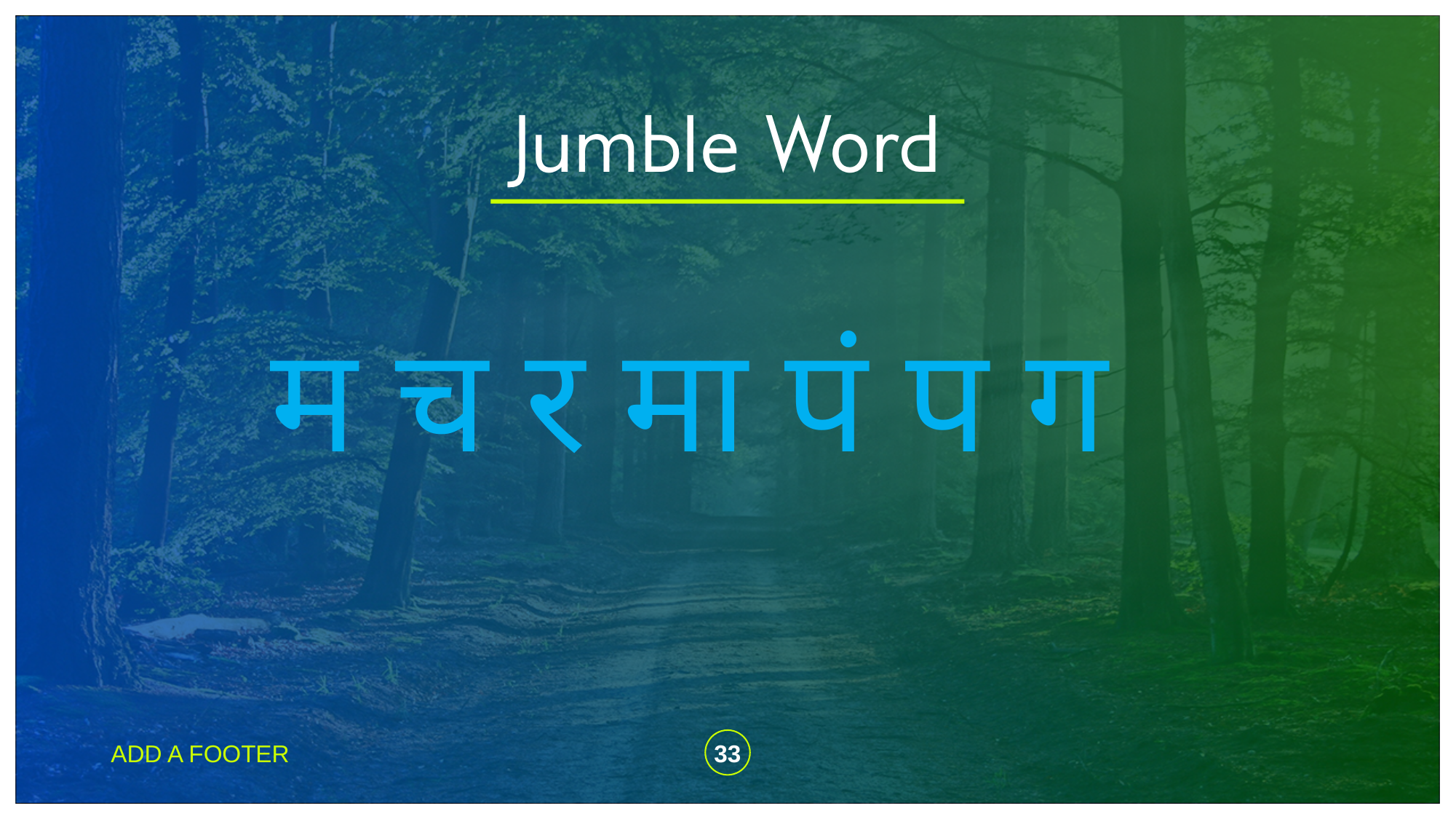

# Jumble Word
म च र मा पं प ग
ADD A FOOTER
33